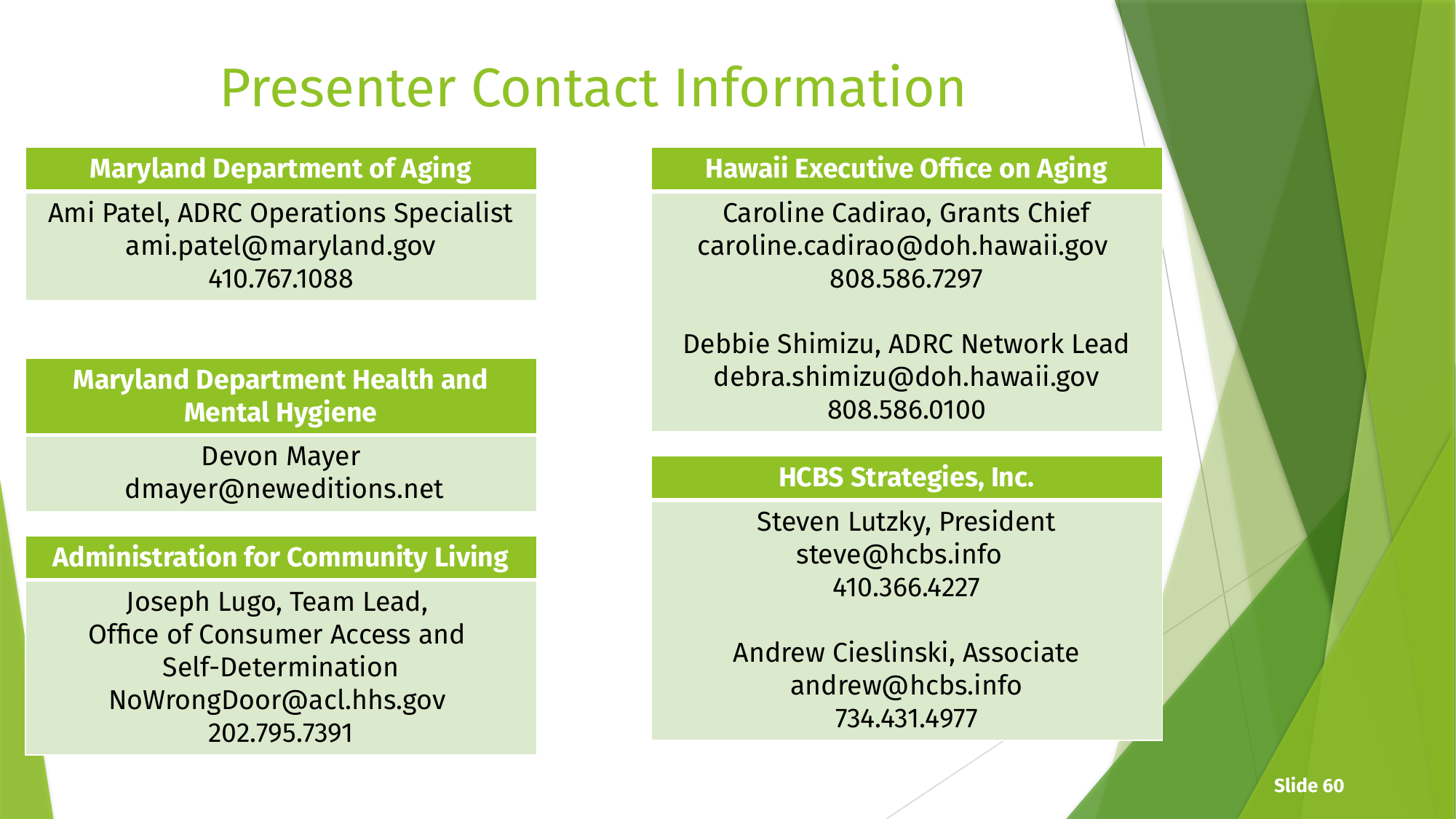

# Presenter Contact Information
| Maryland Department of Aging |
| --- |
| Ami Patel, ADRC Operations Specialist ami.patel@maryland.gov 410.767.1088 |
| Hawaii Executive Office on Aging |
| --- |
| Caroline Cadirao, Grants Chief caroline.cadirao@doh.hawaii.gov 808.586.7297 Debbie Shimizu, ADRC Network Lead debra.shimizu@doh.hawaii.gov 808.586.0100 |
| Maryland Department Health and Mental Hygiene |
| --- |
| Devon Mayer dmayer@neweditions.net |
| HCBS Strategies, Inc. |
| --- |
| Steven Lutzky, President steve@hcbs.info 410.366.4227 Andrew Cieslinski, Associate andrew@hcbs.info 734.431.4977 |
| Administration for Community Living |
| --- |
| Joseph Lugo, Team Lead, Office of Consumer Access and Self-Determination NoWrongDoor@acl.hhs.gov 202.795.7391 |
Slide 60